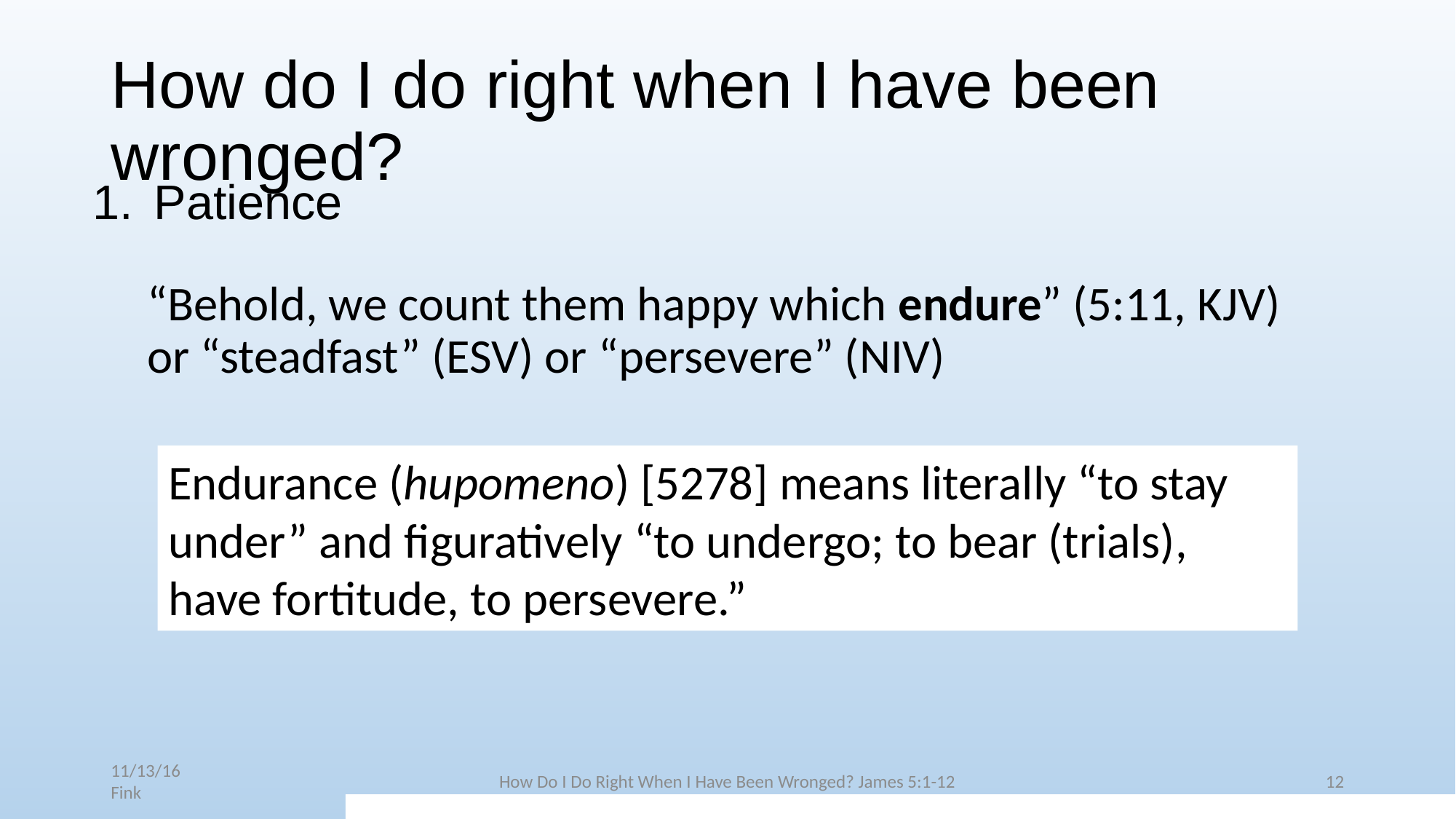

# How do I do right when I have been wronged?
Patience

“Behold, we count them happy which endure” (5:11, KJV)  or “steadfast” (ESV) or “persevere” (NIV)
Endurance (hupomeno) [5278] means literally “to stay under” and figuratively “to undergo; to bear (trials), have fortitude, to persevere.”
11/13/16                                                  Fink
How Do I Do Right When I Have Been Wronged? James 5:1-12
12